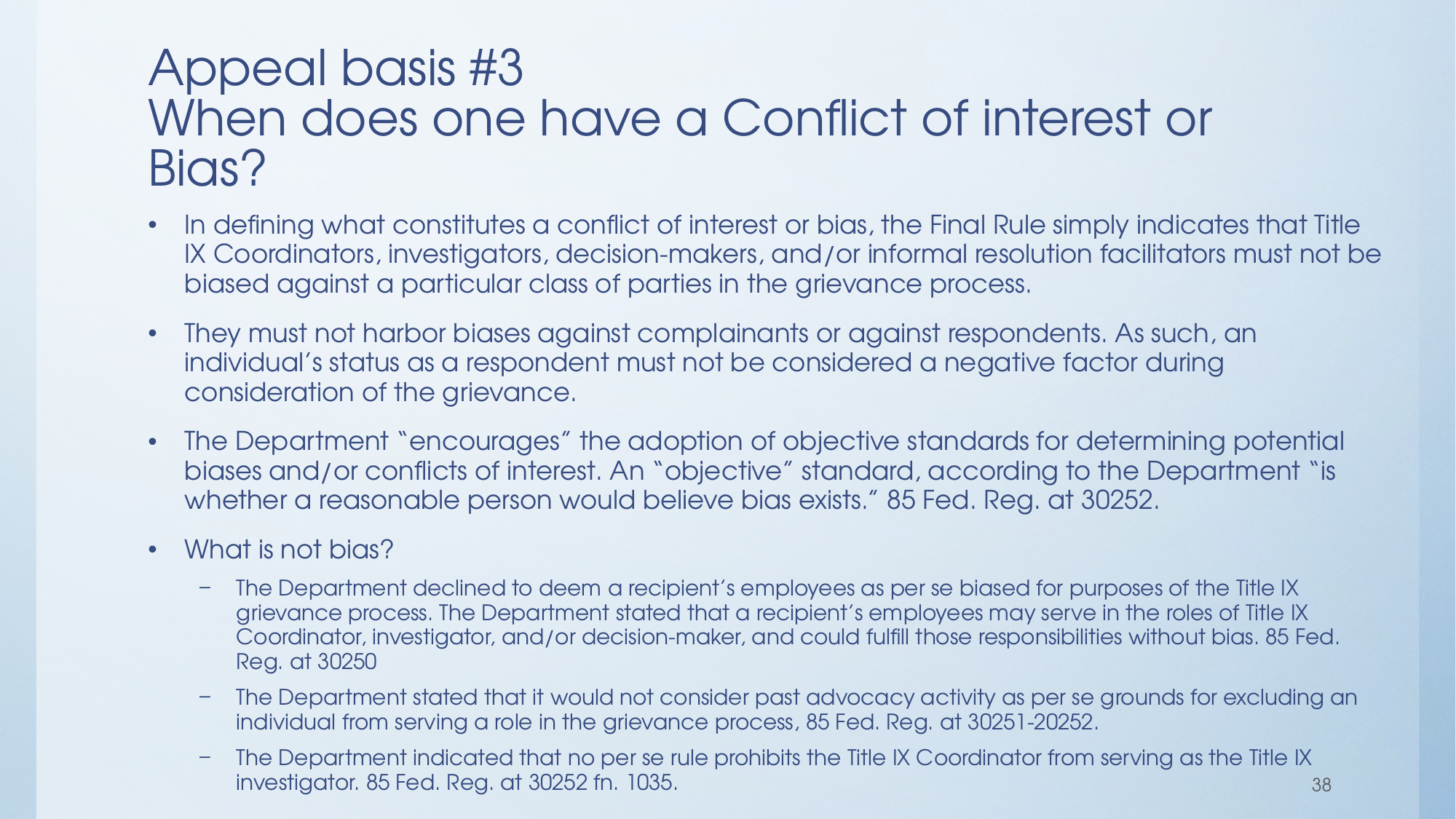

# Appeal basis #3 When does one have a Conflict of interest or Bias?
In defining what constitutes a conflict of interest or bias, the Final Rule simply indicates that Title IX Coordinators, investigators, decision-makers, and/or informal resolution facilitators must not be biased against a particular class of parties in the grievance process.
They must not harbor biases against complainants or against respondents. As such, an individual’s status as a respondent must not be considered a negative factor during consideration of the grievance.
The Department “encourages” the adoption of objective standards for determining potential biases and/or conflicts of interest. An “objective” standard, according to the Department “is whether a reasonable person would believe bias exists.” 85 Fed. Reg. at 30252.
What is not bias?
The Department declined to deem a recipient’s employees as per se biased for purposes of the Title IX grievance process. The Department stated that a recipient’s employees may serve in the roles of Title IX Coordinator, investigator, and/or decision-maker, and could fulfill those responsibilities without bias. 85 Fed. Reg. at 30250
The Department stated that it would not consider past advocacy activity as per se grounds for excluding an individual from serving a role in the grievance process, 85 Fed. Reg. at 30251-20252.
The Department indicated that no per se rule prohibits the Title IX Coordinator from serving as the Title IX investigator. 85 Fed. Reg. at 30252 fn. 1035.
38